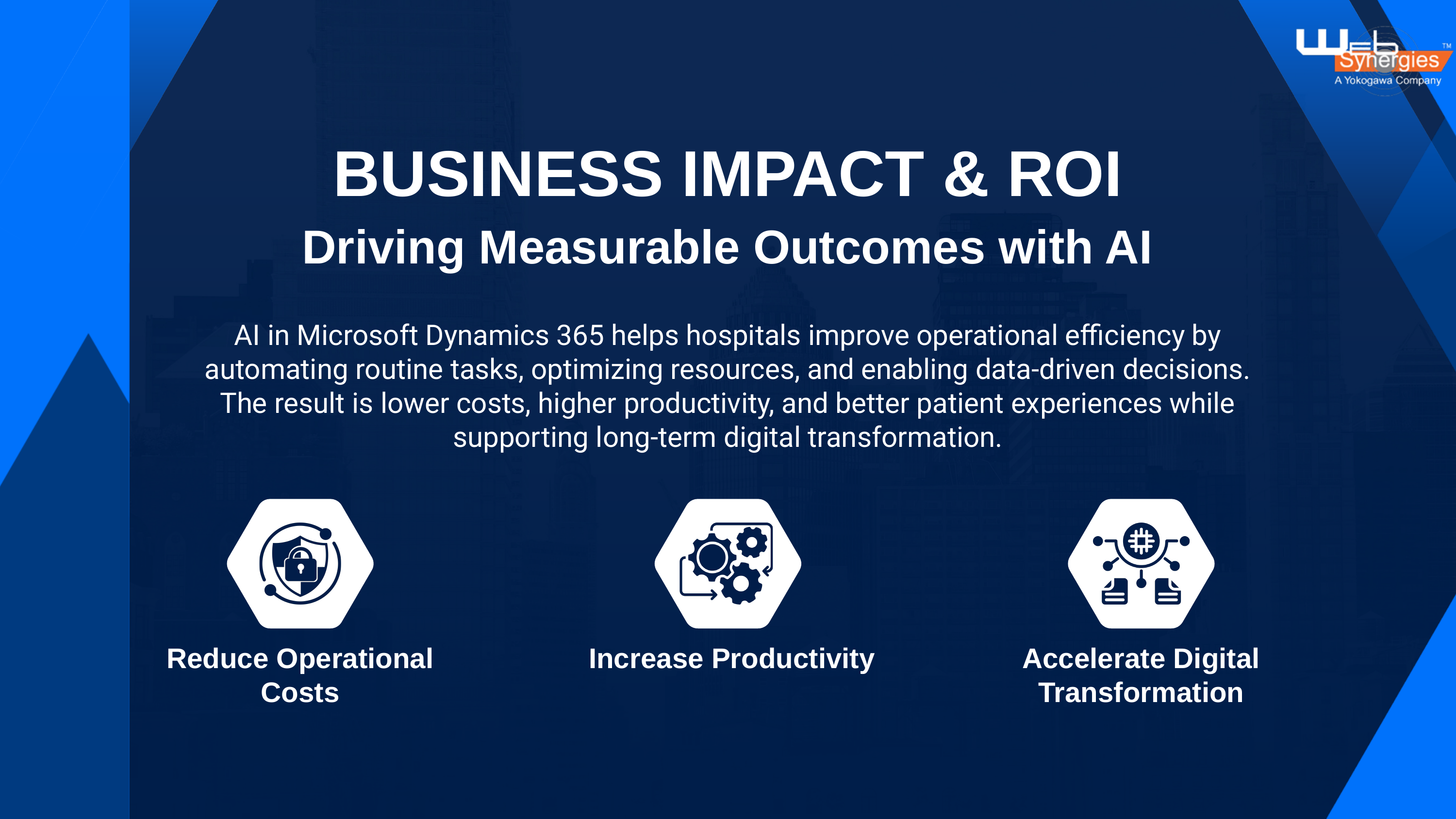

BUSINESS IMPACT & ROI

Driving Measurable Outcomes with AI
AI in Microsoft Dynamics 365 helps hospitals improve operational efficiency by automating routine tasks, optimizing resources, and enabling data-driven decisions. The result is lower costs, higher productivity, and better patient experiences while supporting long-term digital transformation.

Reduce Operational Costs
 Increase Productivity
Accelerate Digital Transformation